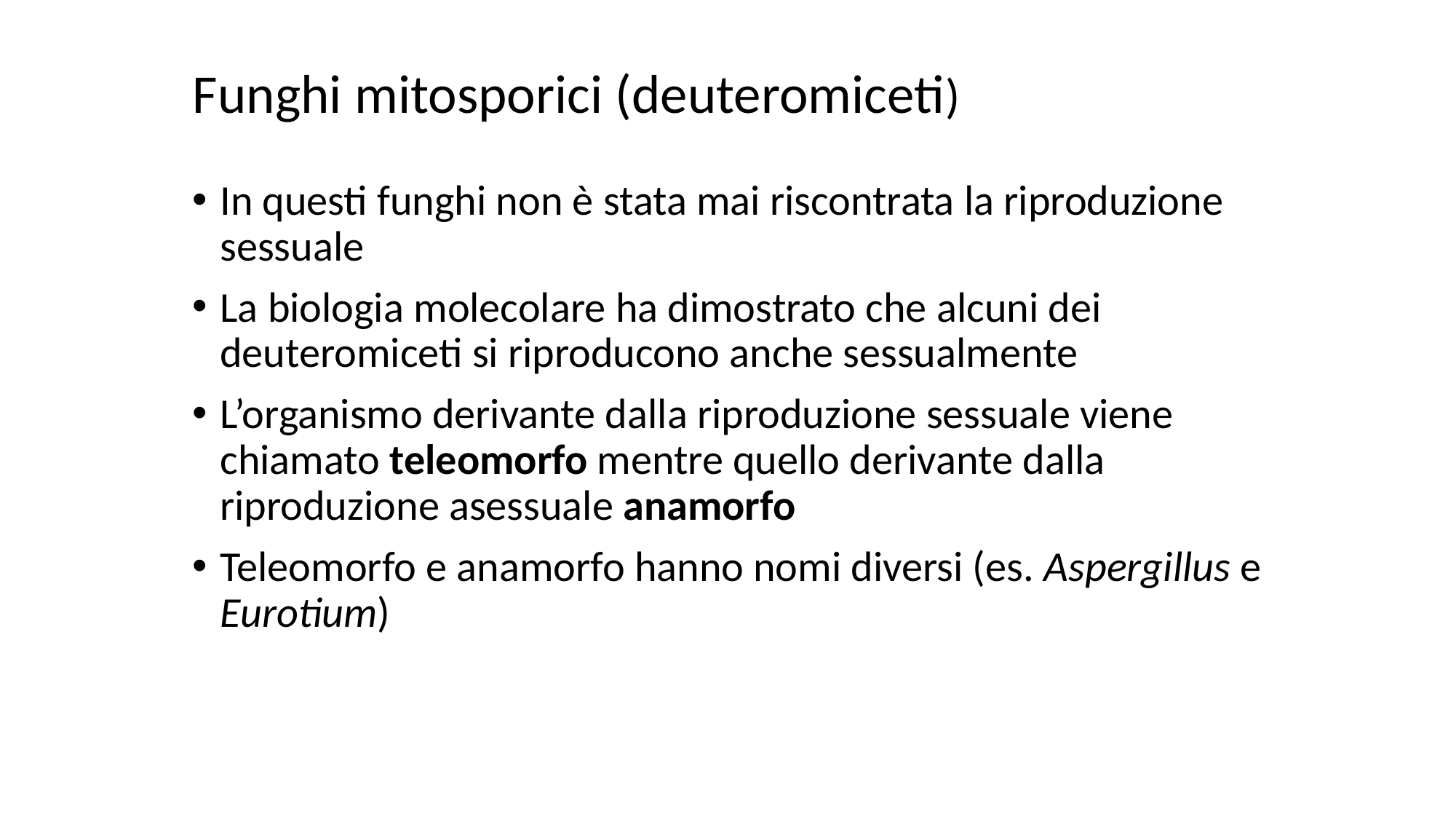

# Funghi mitosporici (deuteromiceti)
In questi funghi non è stata mai riscontrata la riproduzione sessuale
La biologia molecolare ha dimostrato che alcuni dei deuteromiceti si riproducono anche sessualmente
L’organismo derivante dalla riproduzione sessuale viene chiamato teleomorfo mentre quello derivante dalla riproduzione asessuale anamorfo
Teleomorfo e anamorfo hanno nomi diversi (es. Aspergillus e Eurotium)